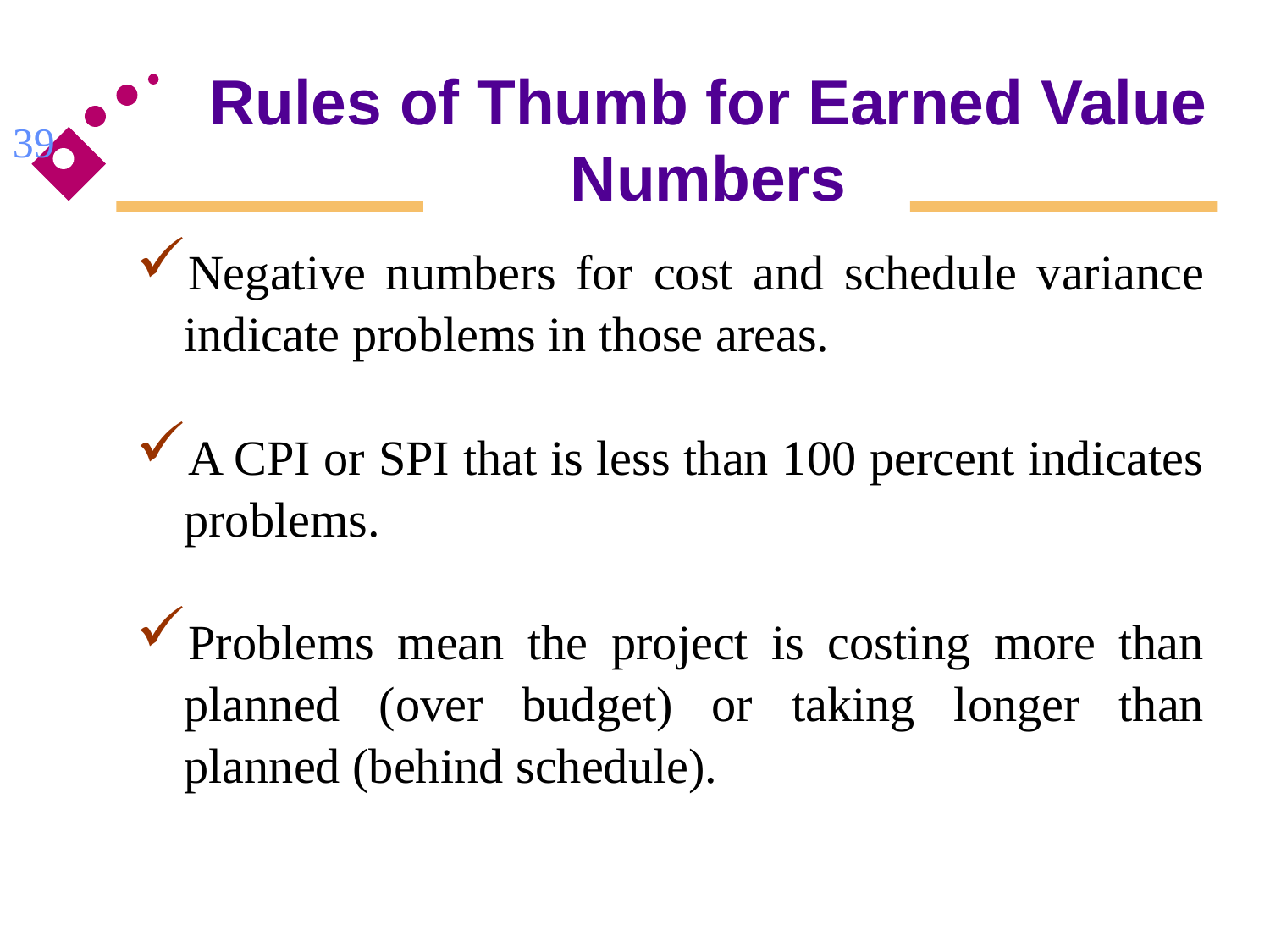

# Rules of Thumb for Earned Value Numbers
39
Negative numbers for cost and schedule variance indicate problems in those areas.
A CPI or SPI that is less than 100 percent indicates problems.
Problems mean the project is costing more than planned (over budget) or taking longer than planned (behind schedule).